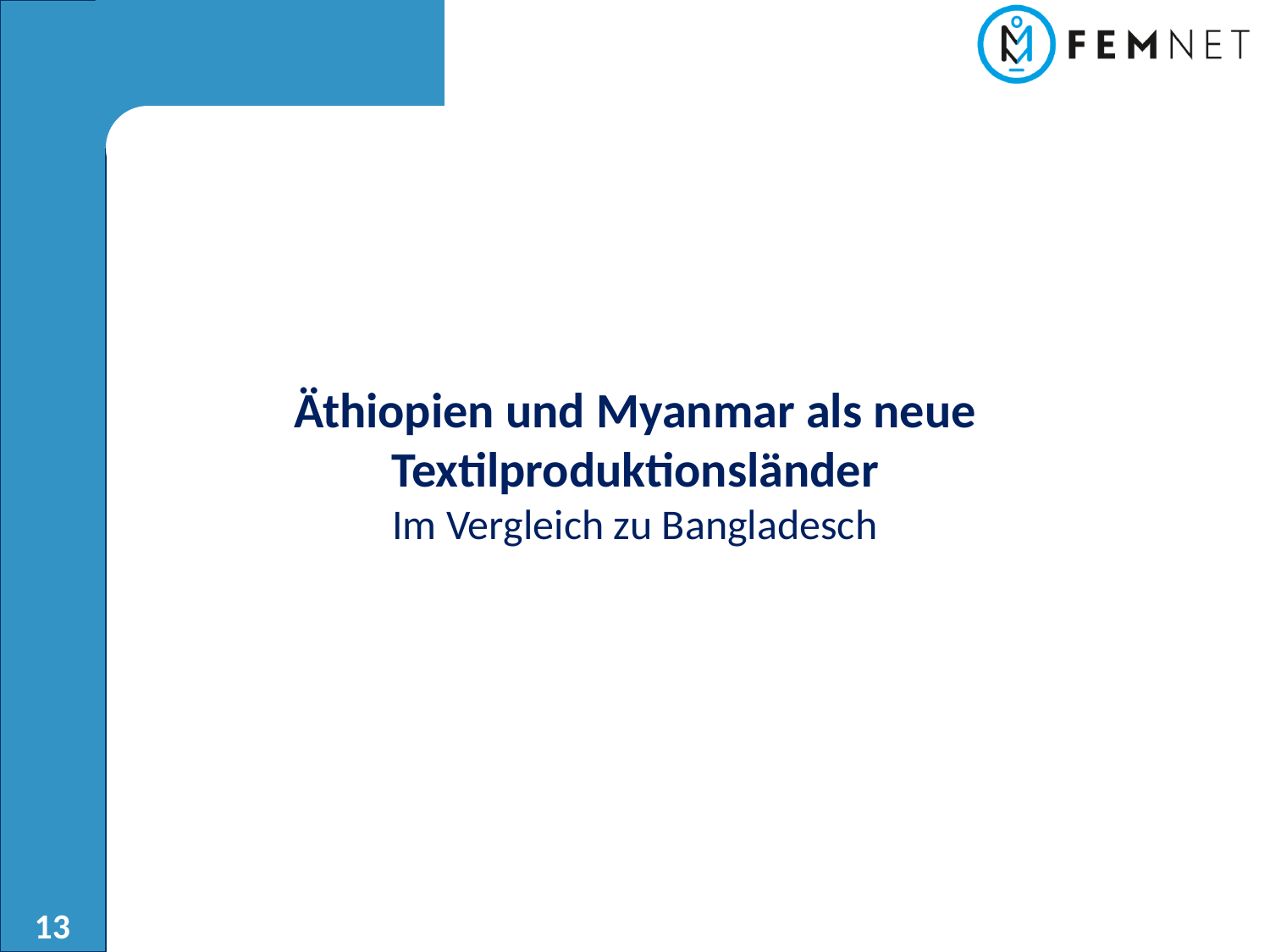

Äthiopien und Myanmar als neue Textilproduktionsländer
Im Vergleich zu Bangladesch
13